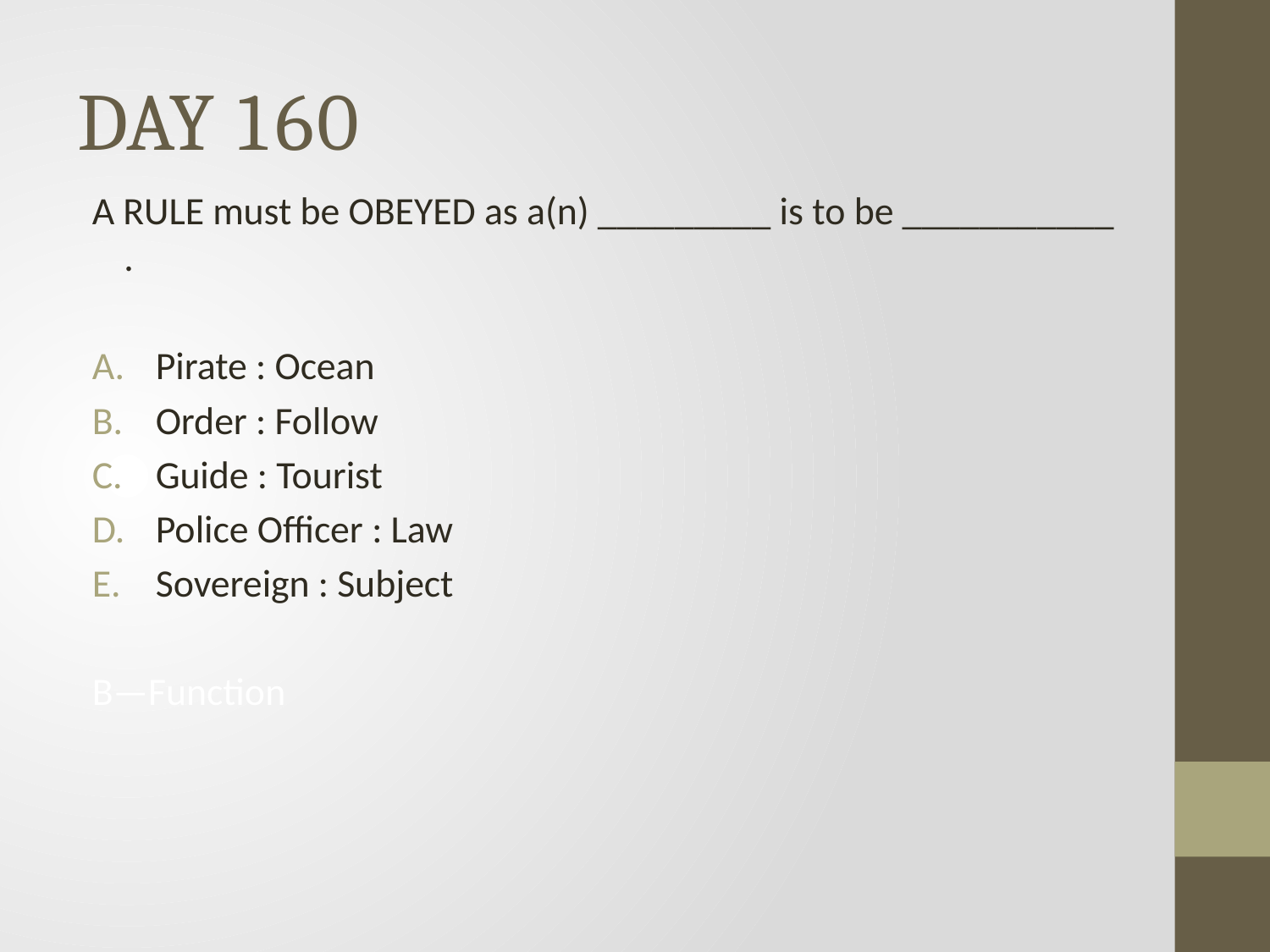

# DAY 160
A RULE must be OBEYED as a(n) _________ is to be ___________ .

Pirate : Ocean
Order : Follow
Guide : Tourist
Police Officer : Law
Sovereign : Subject

B—Function